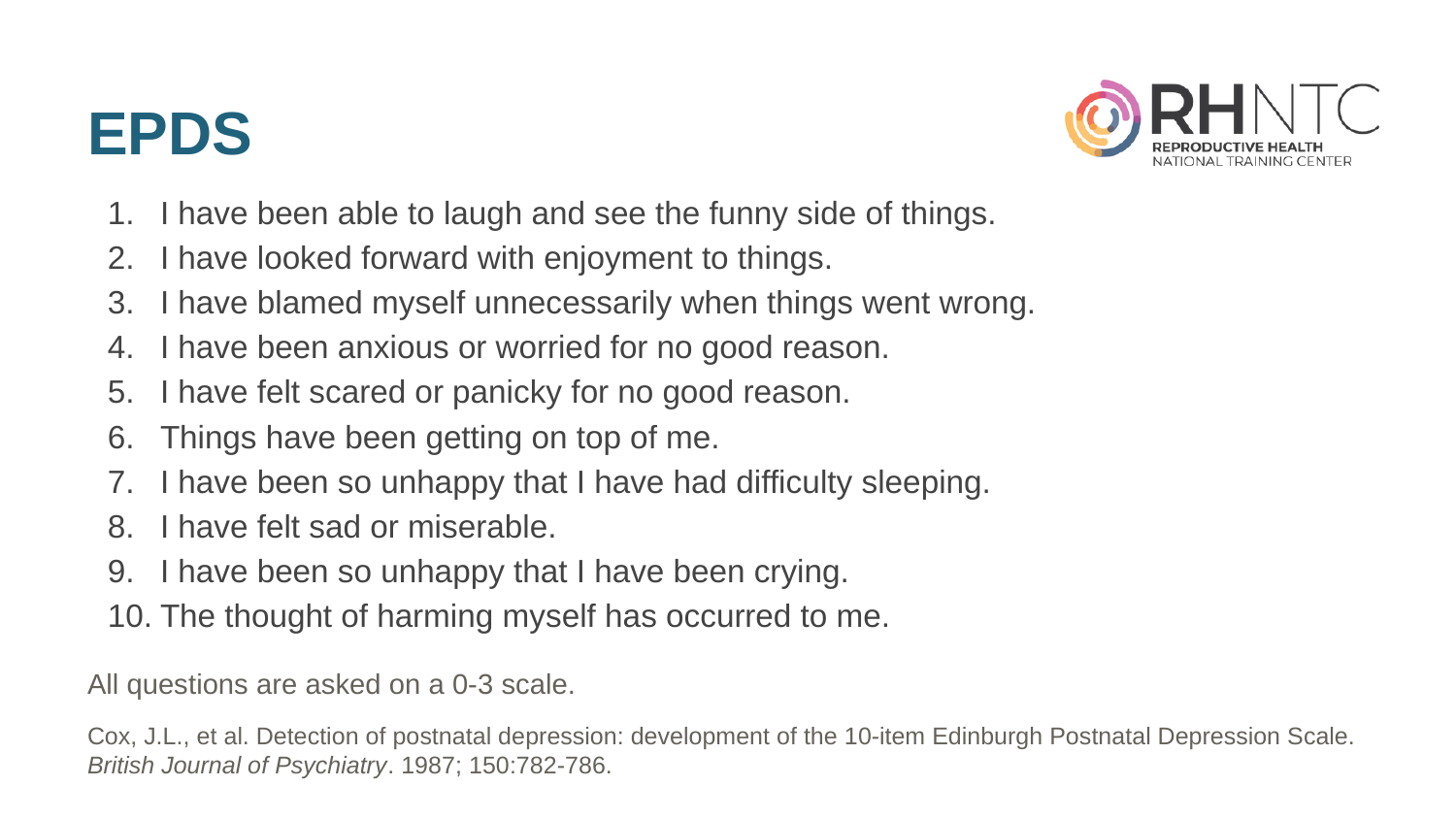

# EPDS
I have been able to laugh and see the funny side of things.
I have looked forward with enjoyment to things.
I have blamed myself unnecessarily when things went wrong.
I have been anxious or worried for no good reason.
I have felt scared or panicky for no good reason.
Things have been getting on top of me.
I have been so unhappy that I have had difficulty sleeping.
I have felt sad or miserable.
I have been so unhappy that I have been crying.
The thought of harming myself has occurred to me.
All questions are asked on a 0-3 scale.
Cox, J.L., et al. Detection of postnatal depression: development of the 10-item Edinburgh Postnatal Depression Scale. British Journal of Psychiatry. 1987; 150:782-786.